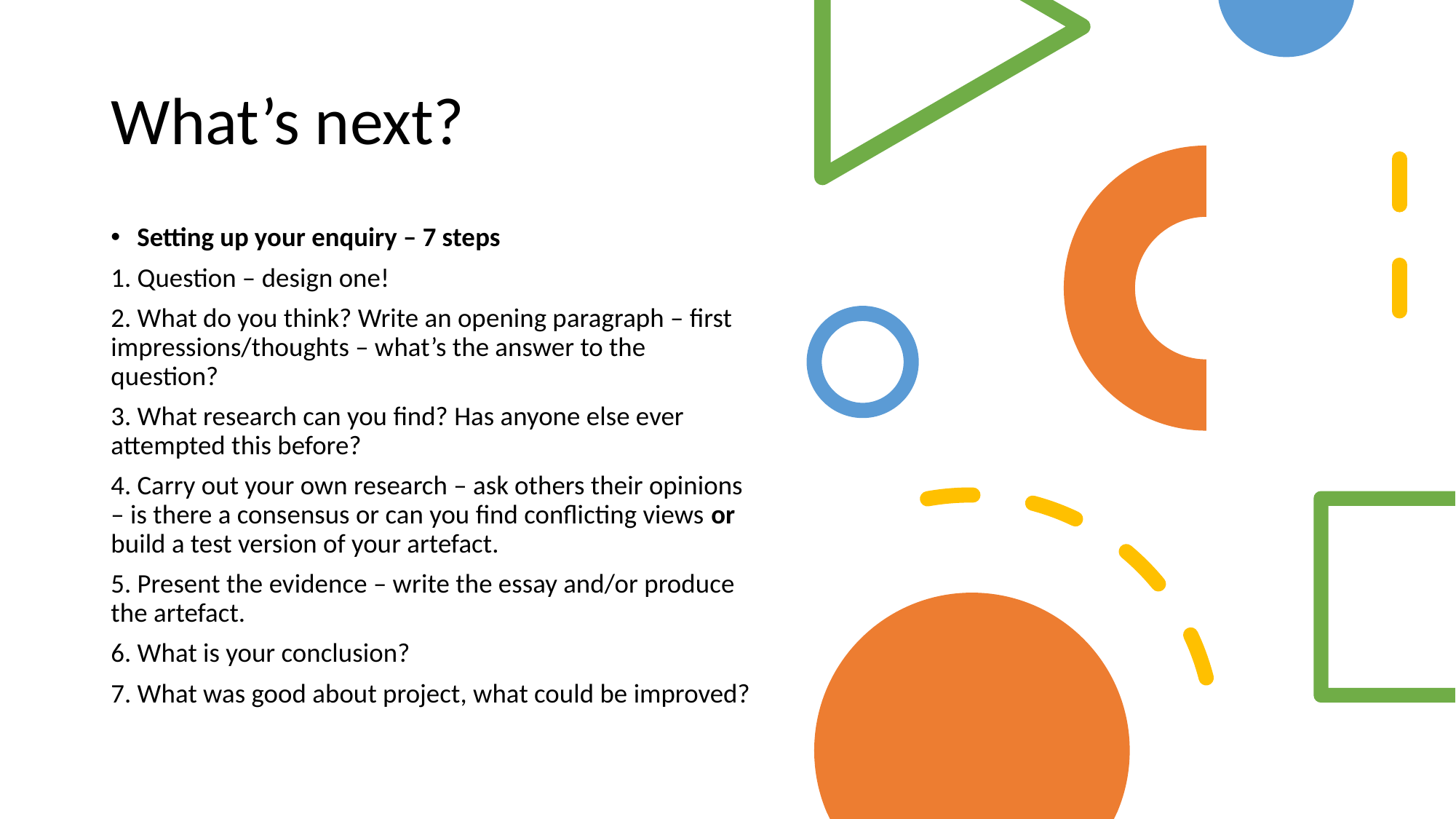

# What’s next?

Setting up your enquiry – 7 steps
1. Question – design one!
2. What do you think? Write an opening paragraph – first impressions/thoughts – what’s the answer to the question?
3. What research can you find? Has anyone else ever attempted this before?
4. Carry out your own research – ask others their opinions – is there a consensus or can you find conflicting views or build a test version of your artefact.
5. Present the evidence – write the essay and/or produce the artefact.
6. What is your conclusion?
7. What was good about project, what could be improved?